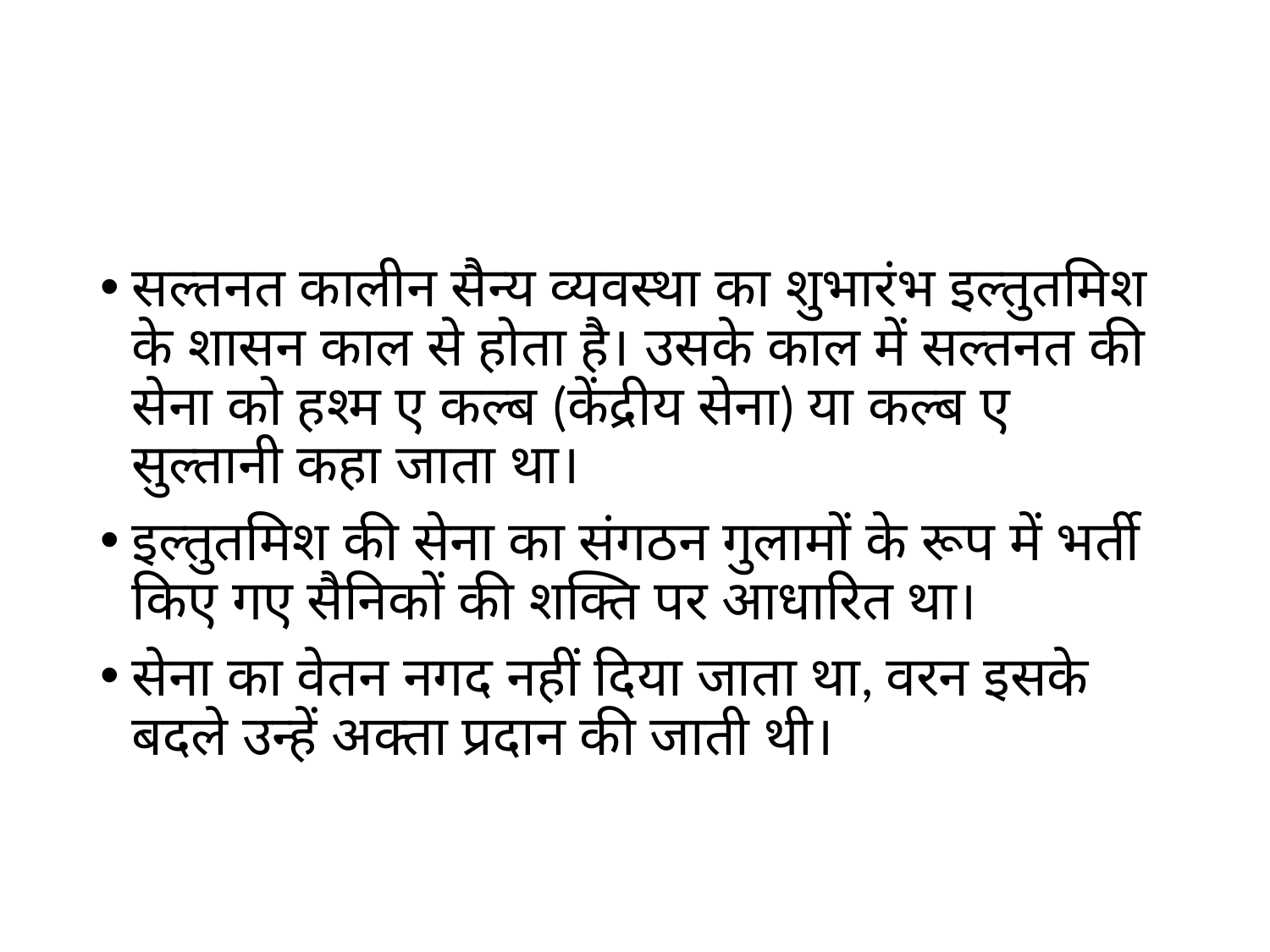

#
सल्तनत कालीन सैन्य व्यवस्था का शुभारंभ इल्तुतमिश के शासन काल से होता है। उसके काल में सल्तनत की सेना को हश्म ए कल्ब (केंद्रीय सेना) या कल्ब ए सुल्तानी कहा जाता था।
इल्तुतमिश की सेना का संगठन गुलामों के रूप में भर्ती किए गए सैनिकों की शक्ति पर आधारित था।
सेना का वेतन नगद नहीं दिया जाता था, वरन इसके बदले उन्हें अक्ता प्रदान की जाती थी।